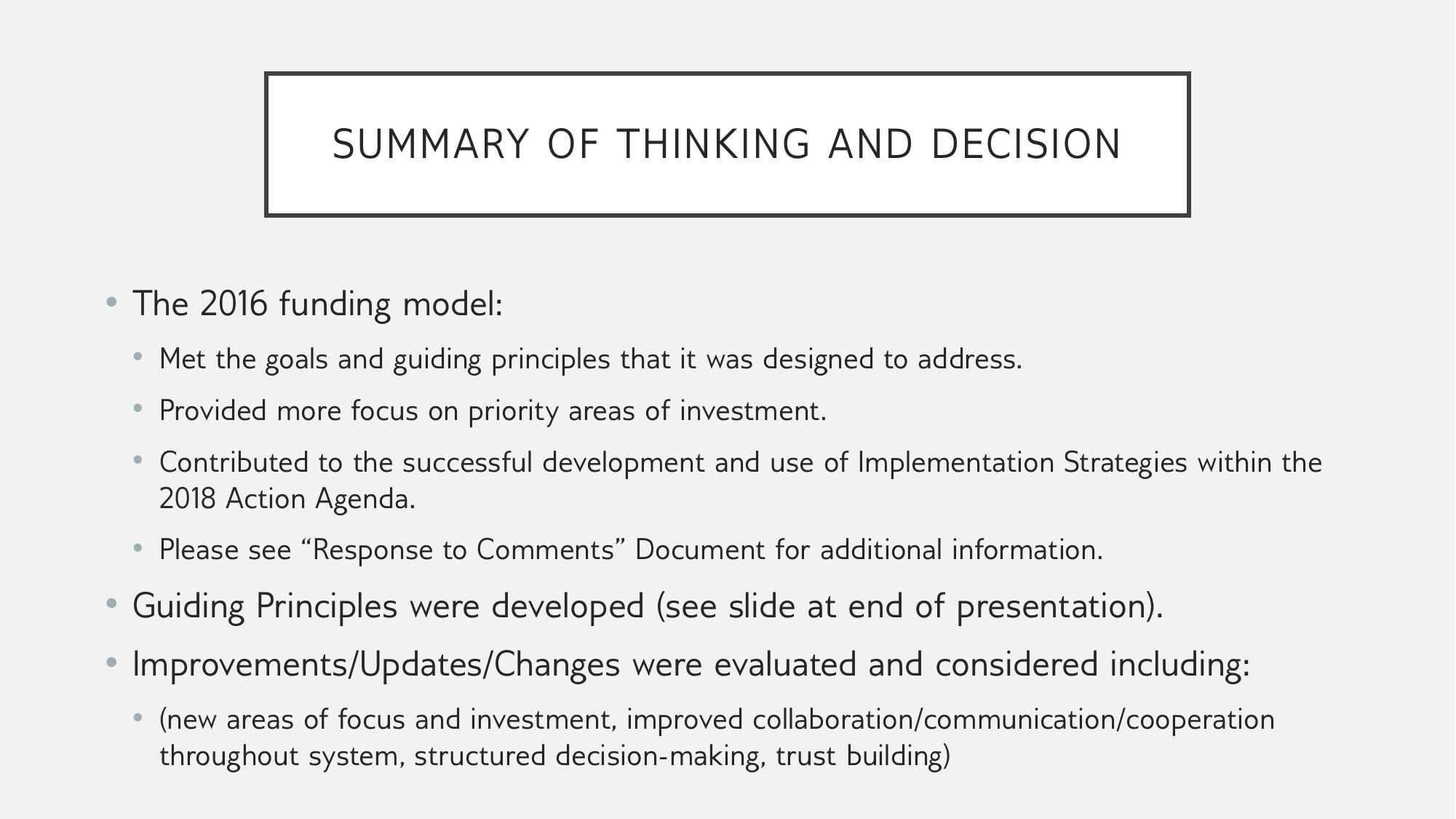

# Summary of thinking and decision
The 2016 funding model:
Met the goals and guiding principles that it was designed to address.
Provided more focus on priority areas of investment.
Contributed to the successful development and use of Implementation Strategies within the 2018 Action Agenda.
Please see “Response to Comments” Document for additional information.
Guiding Principles were developed (see slide at end of presentation).
Improvements/Updates/Changes were evaluated and considered including:
(new areas of focus and investment, improved collaboration/communication/cooperation throughout system, structured decision-making, trust building)